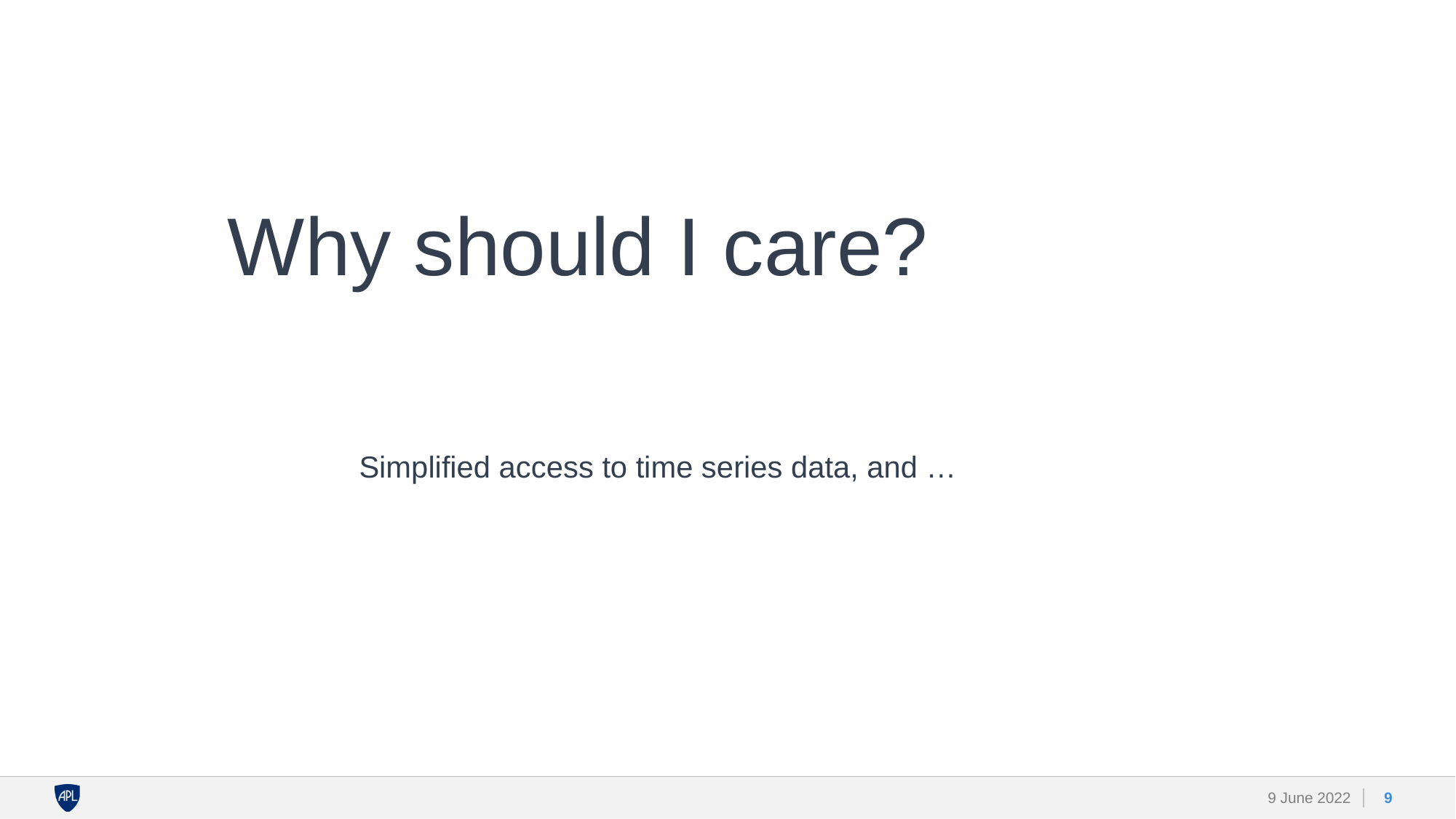

Why should I care?
Simplified access to time series data, and …
9

9 June 2022